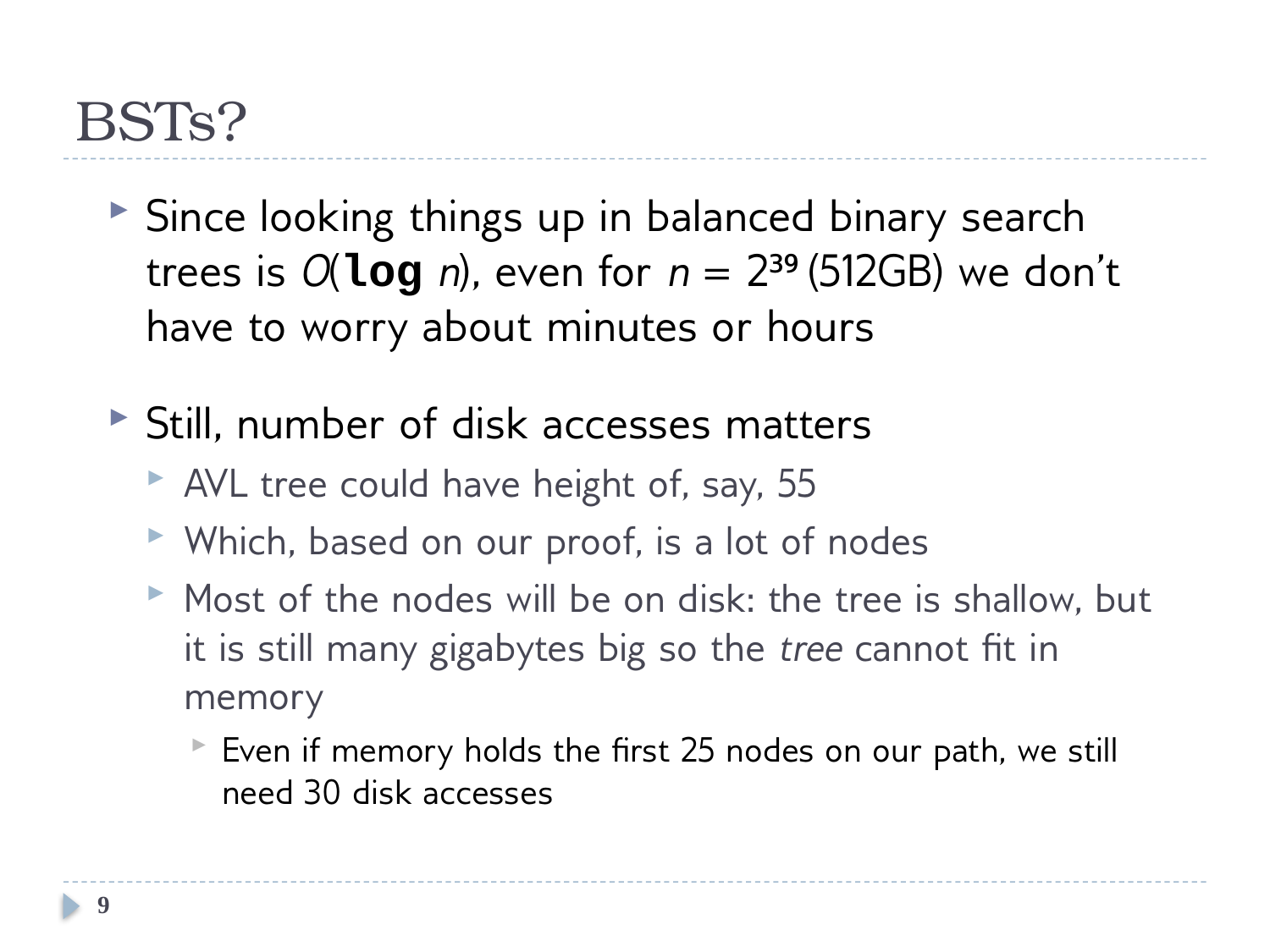

# BSTs?
Since looking things up in balanced binary search trees is O(log n), even for n = 239 (512GB) we don’t have to worry about minutes or hours

Still, number of disk accesses matters
AVL tree could have height of, say, 55
Which, based on our proof, is a lot of nodes
Most of the nodes will be on disk: the tree is shallow, but it is still many gigabytes big so the tree cannot fit in memory
Even if memory holds the first 25 nodes on our path, we still need 30 disk accesses

9